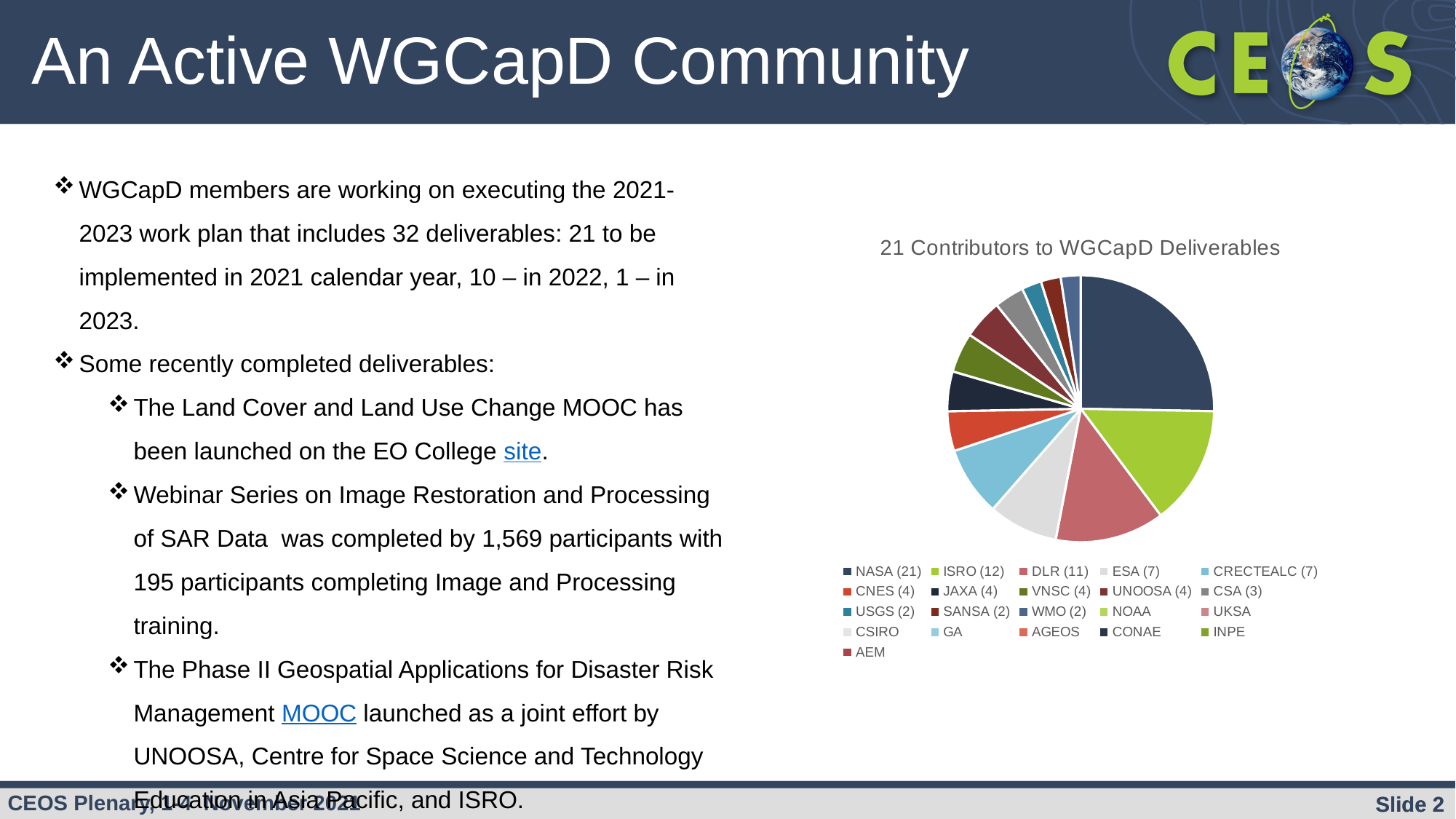

# An Active WGCapD Community
WGCapD members are working on executing the 2021-2023 work plan that includes 32 deliverables: 21 to be implemented in 2021 calendar year, 10 – in 2022, 1 – in 2023.
Some recently completed deliverables:
The Land Cover and Land Use Change MOOC has been launched on the EO College site.
Webinar Series on Image Restoration and Processing of SAR Data  was completed by 1,569 participants with 195 participants completing Image and Processing training.
The Phase II Geospatial Applications for Disaster Risk Management MOOC launched as a joint effort by UNOOSA, Centre for Space Science and Technology Education in Asia Pacific, and ISRO.

### Chart: 21 Contributors to WGCapD Deliverables

| Category |  |
|---|---|
| NASA (21) | 21.0 |
| ISRO (12) | 12.0 |
| DLR (11) | 11.0 |
| ESA (7) | 7.0 |
| CRECTEALC (7) | 7.0 |
| CNES (4) | 4.0 |
| JAXA (4) | 4.0 |
| VNSC (4) | 4.0 |
| UNOOSA (4) | 4.0 |
| CSA (3) | 3.0 |
| USGS (2) | 2.0 |
| SANSA (2) | 2.0 |
| WMO (2) | 2.0 |
| NOAA | None |
| UKSA | None |
| CSIRO | None |
| GA | None |
| AGEOS | None |
| CONAE | None |
| INPE | None |
| AEM | None |
Slide 2